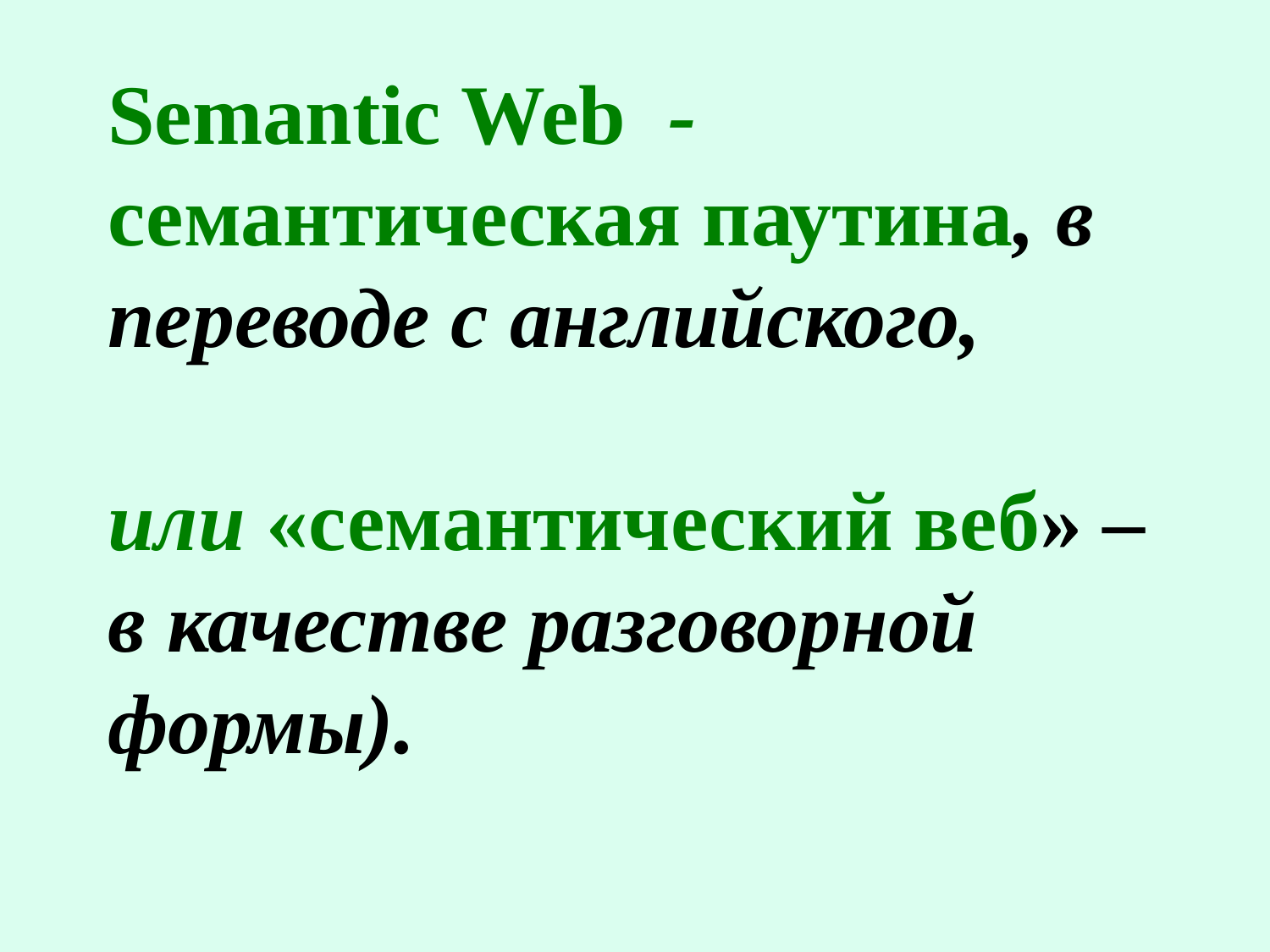

# Semantic Web  - семантическая паутина, в переводе с английского, или «семантический веб» – в качестве разговорной формы).